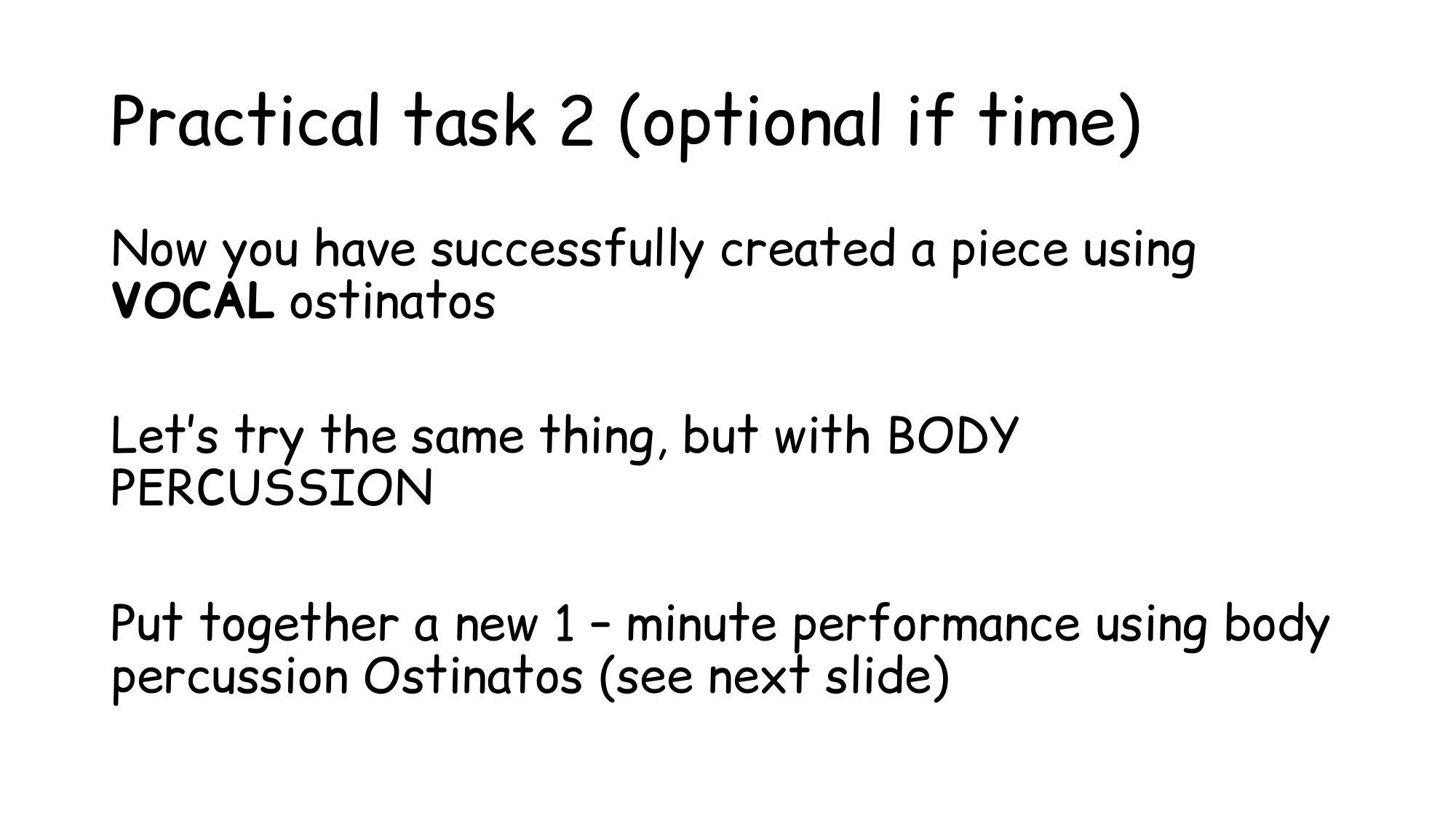

# Practical task 2 (optional if time)
Now you have successfully created a piece using VOCAL ostinatos

Let’s try the same thing, but with BODY PERCUSSION

Put together a new 1 – minute performance using body percussion Ostinatos (see next slide)